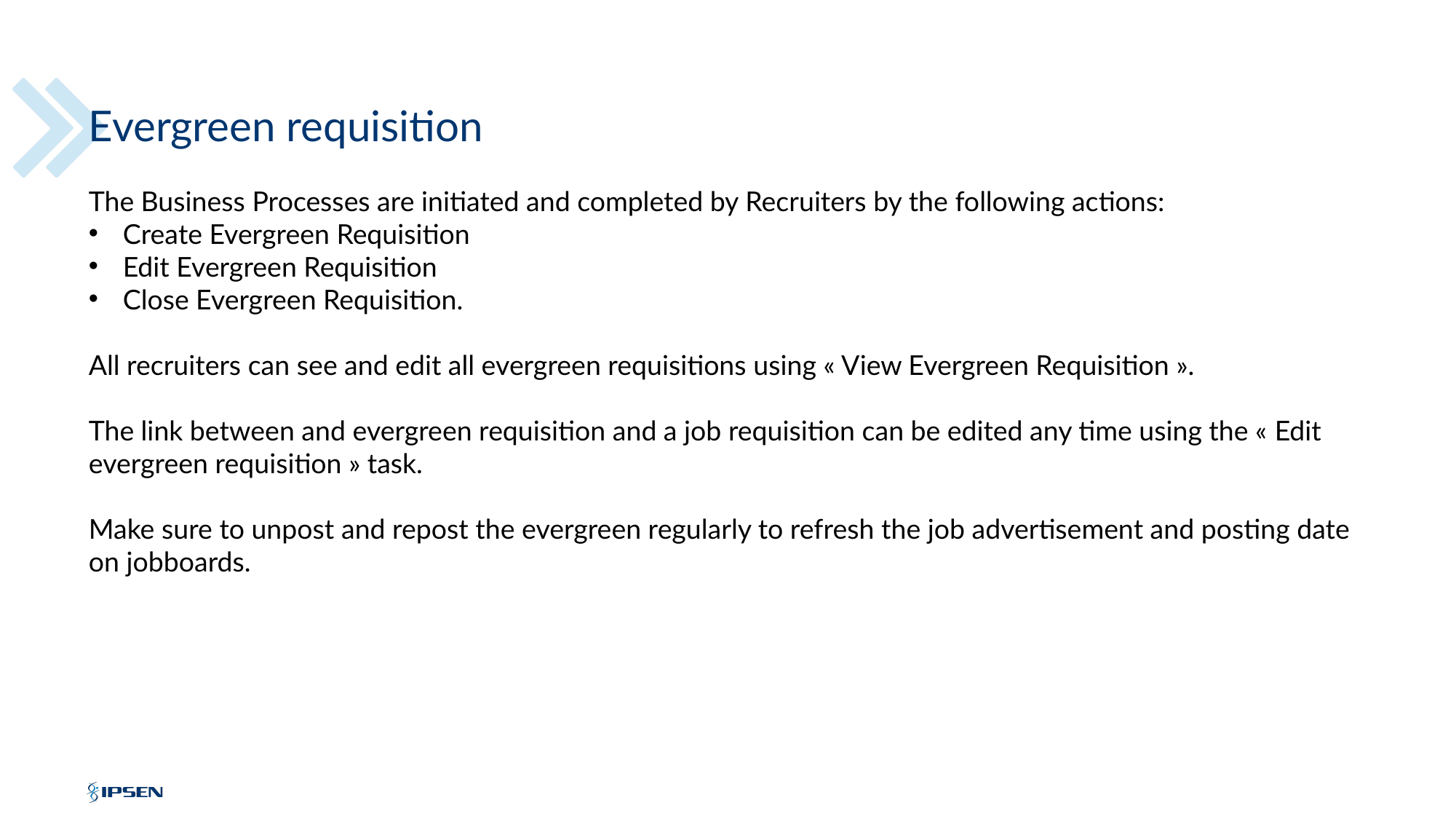

# Evergreen requisition
The Business Processes are initiated and completed by Recruiters by the following actions:
Create Evergreen Requisition
Edit Evergreen Requisition
Close Evergreen Requisition.

All recruiters can see and edit all evergreen requisitions using « View Evergreen Requisition ».

The link between and evergreen requisition and a job requisition can be edited any time using the « Edit evergreen requisition » task.

Make sure to unpost and repost the evergreen regularly to refresh the job advertisement and posting date on jobboards.